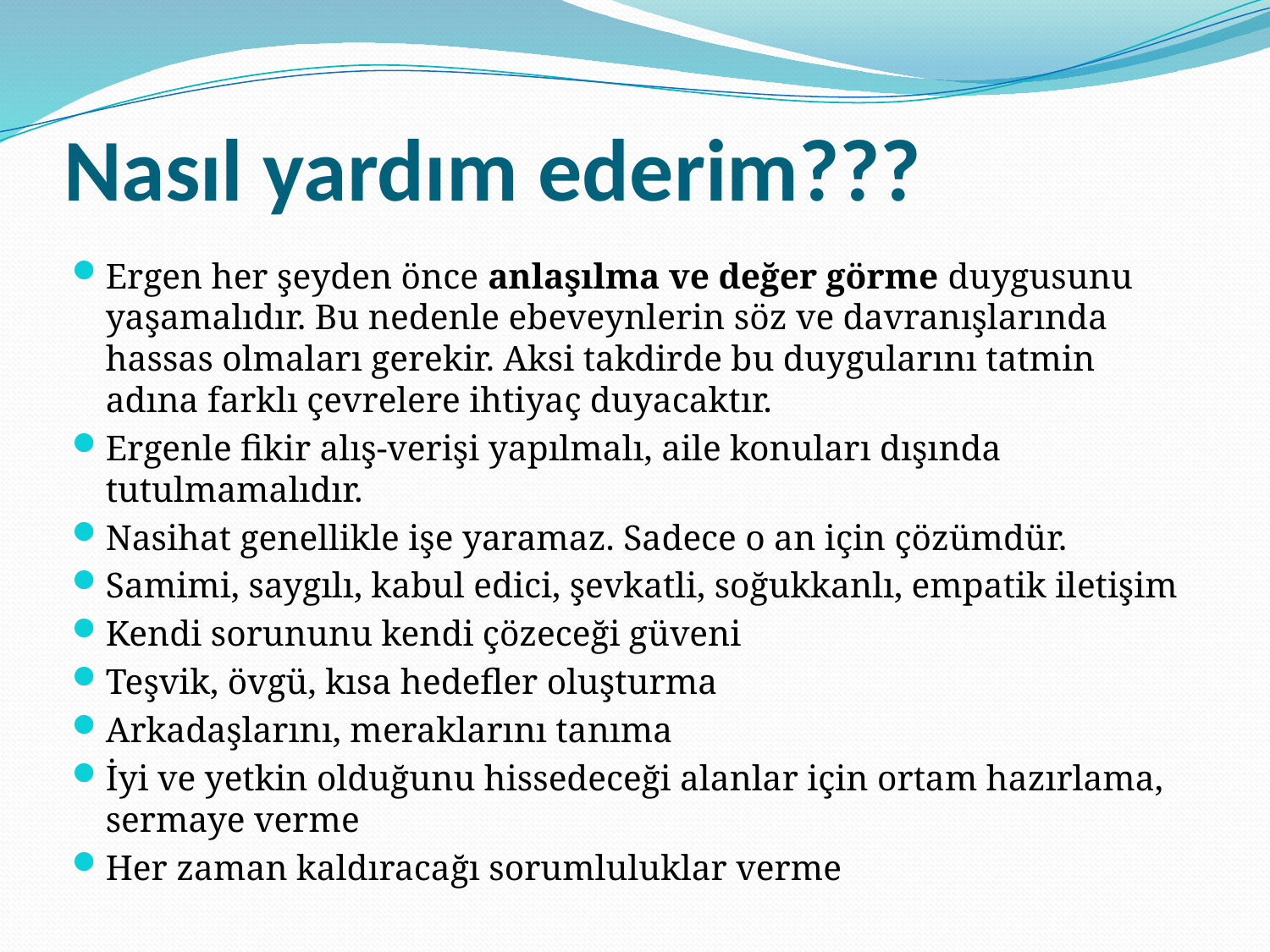

# Nasıl yardım ederim???
Ergen her şeyden önce anlaşılma ve değer görme duygusunu yaşamalıdır. Bu nedenle ebeveynlerin söz ve davranışlarında hassas olmaları gerekir. Aksi takdirde bu duygularını tatmin adına farklı çevrelere ihtiyaç duyacaktır.
Ergenle fikir alış-verişi yapılmalı, aile konuları dışında tutulmamalıdır.
Nasihat genellikle işe yaramaz. Sadece o an için çözümdür.
Samimi, saygılı, kabul edici, şevkatli, soğukkanlı, empatik iletişim
Kendi sorununu kendi çözeceği güveni
Teşvik, övgü, kısa hedefler oluşturma
Arkadaşlarını, meraklarını tanıma
İyi ve yetkin olduğunu hissedeceği alanlar için ortam hazırlama, sermaye verme
Her zaman kaldıracağı sorumluluklar verme